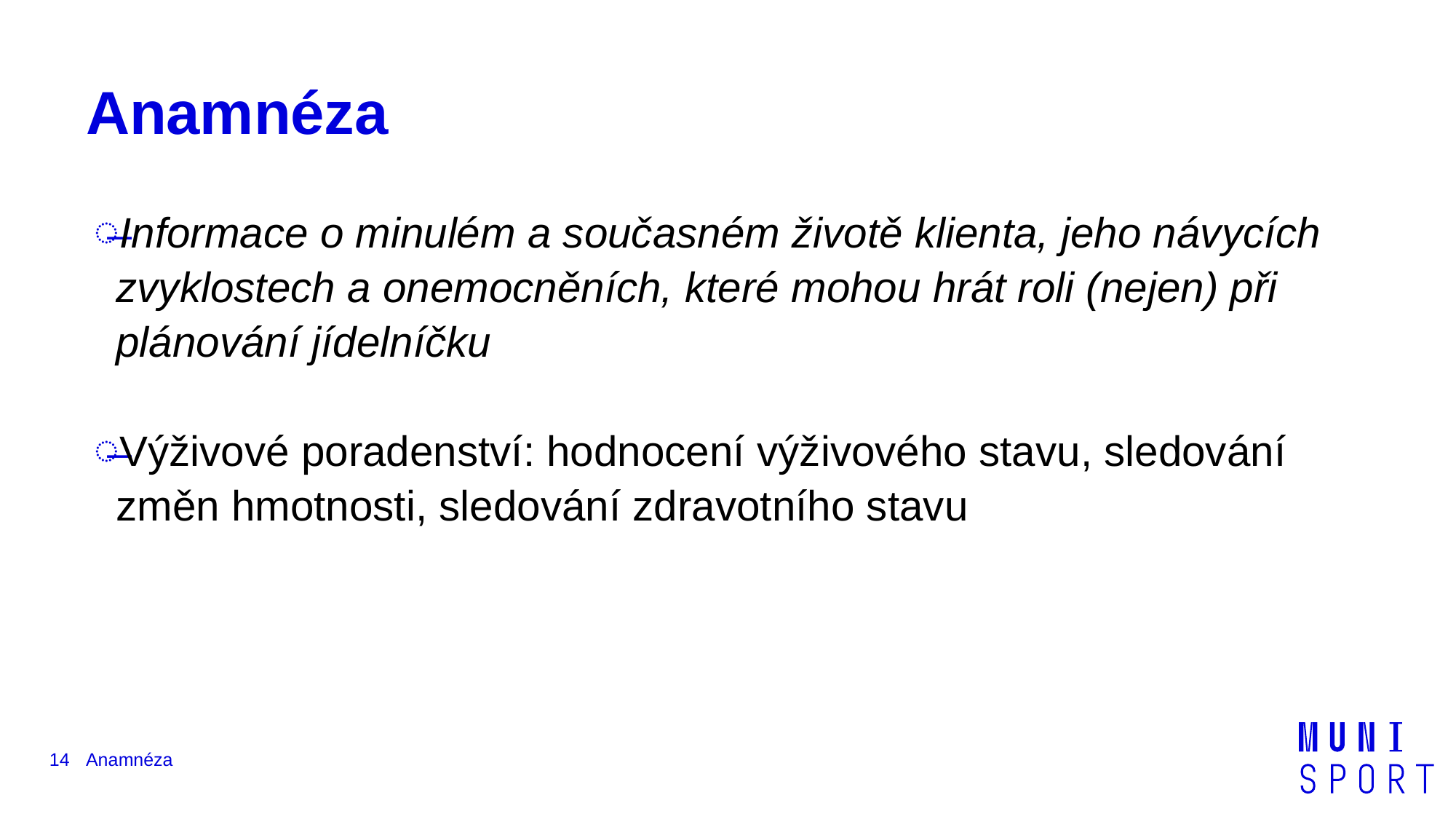

# Anamnéza
Informace o minulém a současném životě klienta, jeho návycích  zvyklostech a onemocněních, které mohou hrát roli (nejen) při plánování jídelníčku

Výživové poradenství: hodnocení výživového stavu, sledování změn hmotnosti, sledování zdravotního stavu

14
Anamnéza